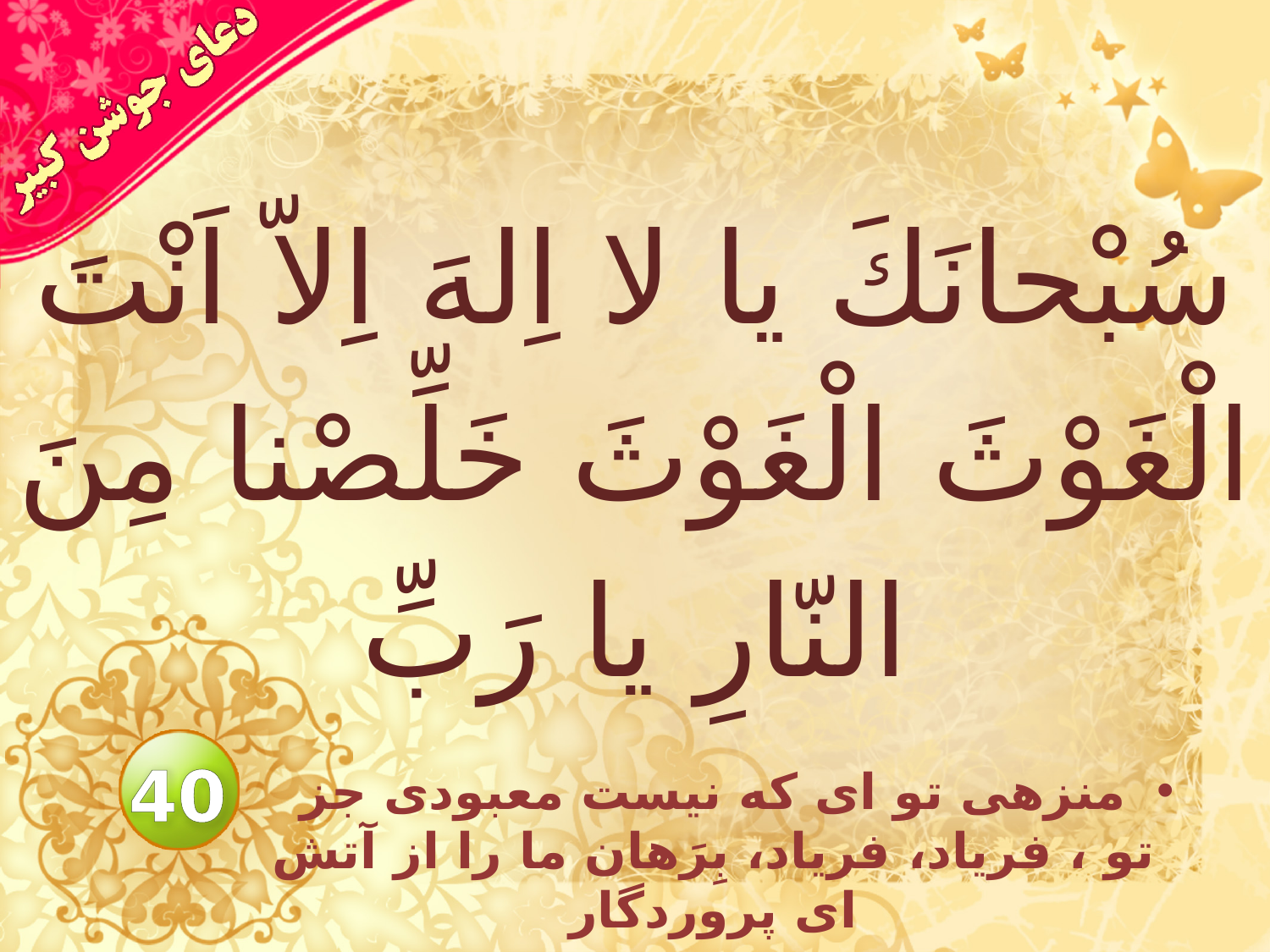

# سُبْحانَكَ يا لا اِلهَ اِلاّ اَنْتَ الْغَوْثَ الْغَوْثَ خَلِّصْنا مِنَ النّارِ يا رَبِّ
40
منزهى تو اى كه نيست معبودى جز تو ، فرياد، فرياد، بِرَهان ما را از آتش اى پروردگار